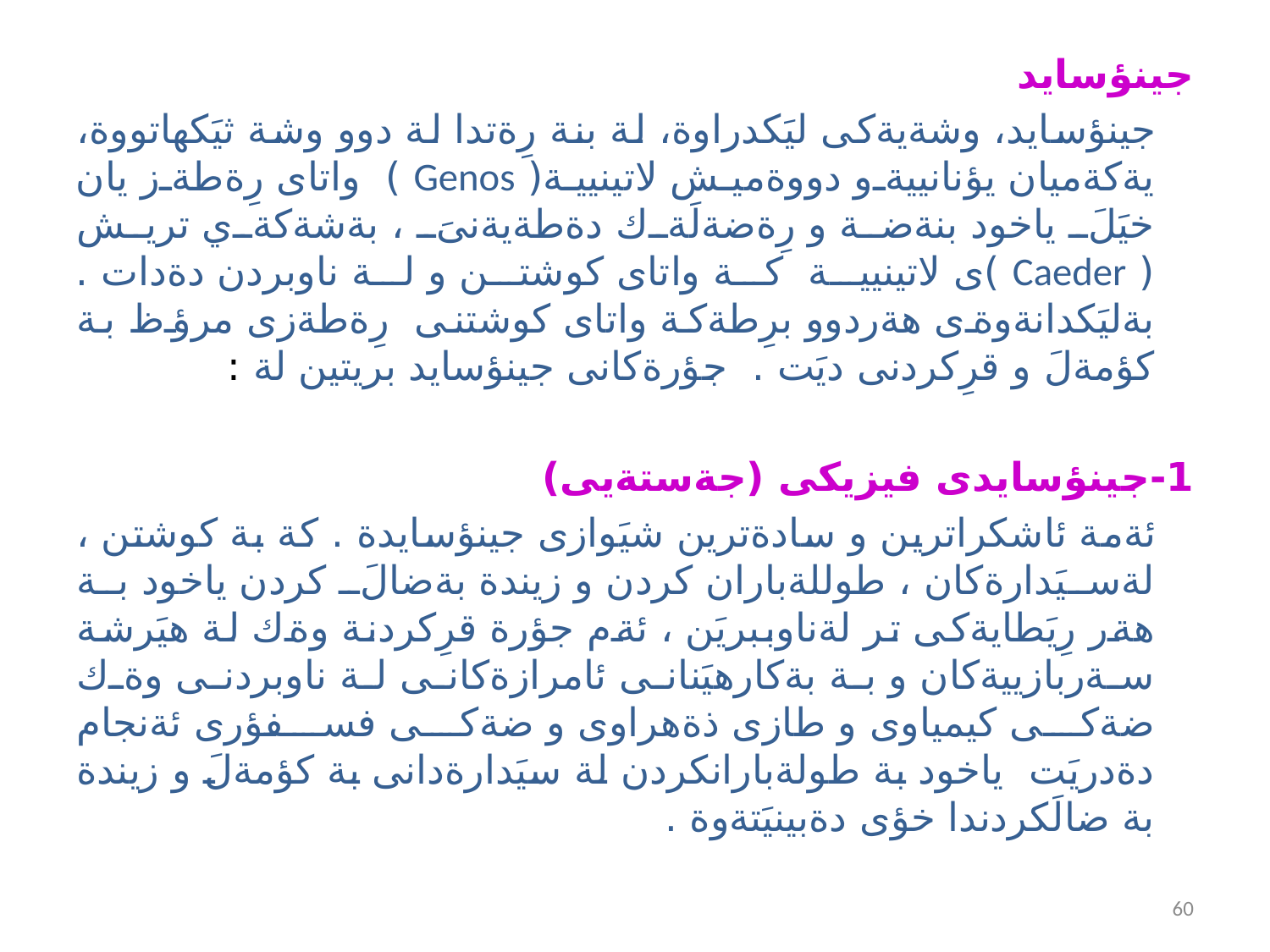

جينؤسايد
   جينؤسايد، وشةيةكى ليَكدراوة، لة بنة رِةتدا لة دوو وشة ثيَكهاتووة، يةكةميان يؤنانييةو دووةميش لاتينيية( Genos )  واتاى رِةطةز يان خيَلَ ياخود بنةضة و رِةضةلَةك دةطةيةنىَ ، بةشةكةي تريش ( Caeder )ى لاتينيية  كة واتاى كوشتن و لة ناوبردن دةدات . بةليَكدانةوةى هةردوو برِطةكة واتاى كوشتنى  رِةطةزى مرؤظ بة كؤمةلَ و قرِكردنى ديَت .  جؤرةكانى جينؤسايد بريتين لة :

1-جينؤسايدى فيزيكى (جةستةيى)
   ئةمة ئاشكراترين و سادةترين شيَوازى جينؤسايدة . كة بة كوشتن ، لةسيَدارةكان ، طوللةباران كردن و زيندة بةضالَ كردن ياخود بة هةر رِيَطايةكى تر لةناوببريَن ، ئةم جؤرة قرِكردنة وةك لة هيَرشة سةربازييةكان و بة بةكارهيَنانى ئامرازةكانى لة ناوبردنى وةك ضةكى كيمياوى و طازى ذةهراوى و ضةكى فسفؤرى ئةنجام دةدريَت  ياخود بة طولةبارانكردن لة سيَدارةدانى بة كؤمةلَ و زيندة بة ضالَكردندا خؤى دةبينيَتةوة .

60